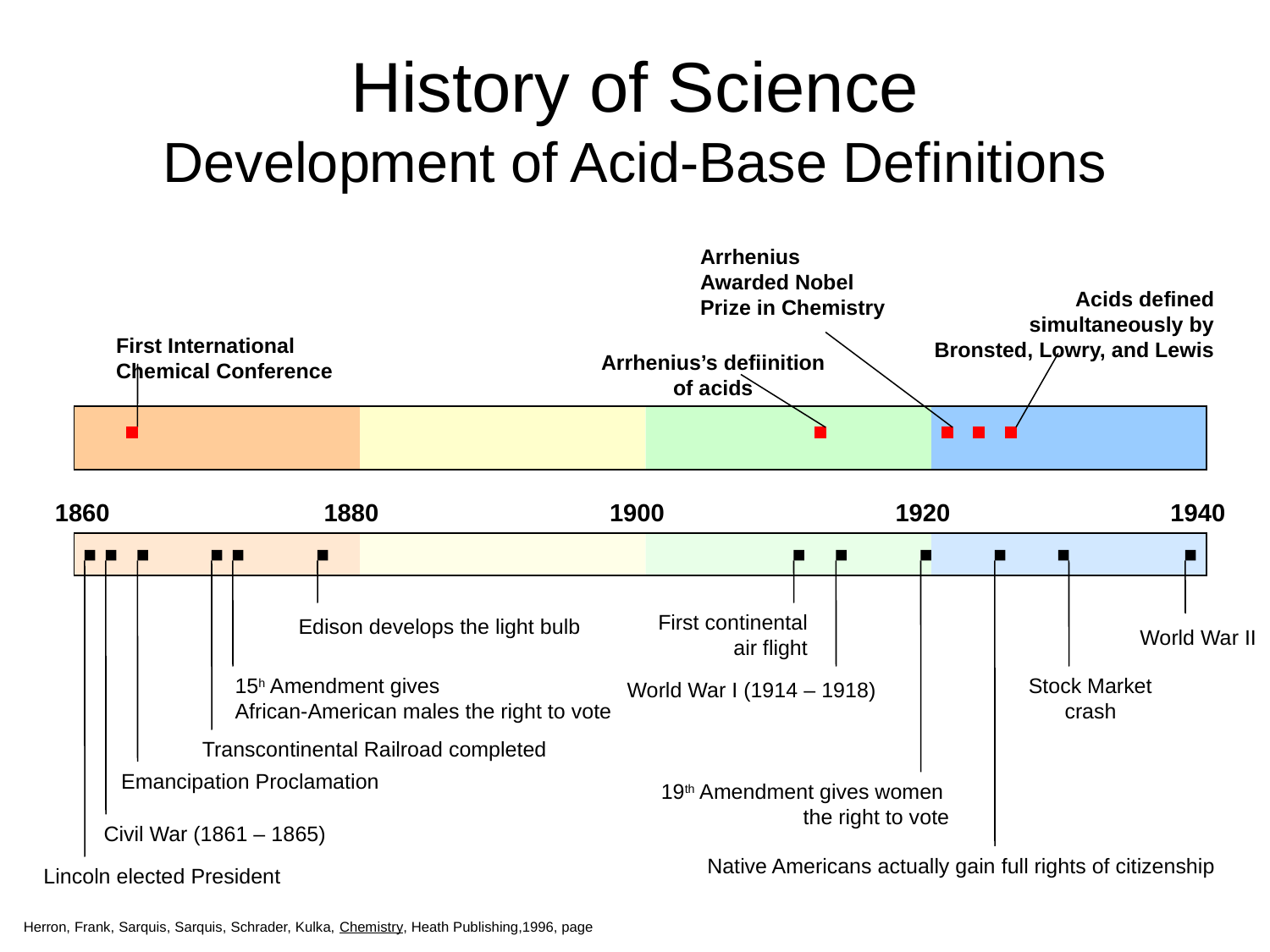

# History of Science Development of Acid-Base Definitions
Arrhenius
Awarded Nobel
Prize in Chemistry
Acids defined
simultaneously by
Bronsted, Lowry, and Lewis
First International
Chemical Conference

Arrhenius’s defiinition
of acids

1860
1880
1900
1920
1940

First continental
air flight
Edison develops the light bulb
World War II
15h Amendment gives
African-American males the right to vote
Stock Market
crash
World War I (1914 – 1918)
Transcontinental Railroad completed
Emancipation Proclamation
19th Amendment gives women
the right to vote
Civil War (1861 – 1865)
Native Americans actually gain full rights of citizenship
Lincoln elected President
Herron, Frank, Sarquis, Sarquis, Schrader, Kulka, Chemistry, Heath Publishing,1996, page